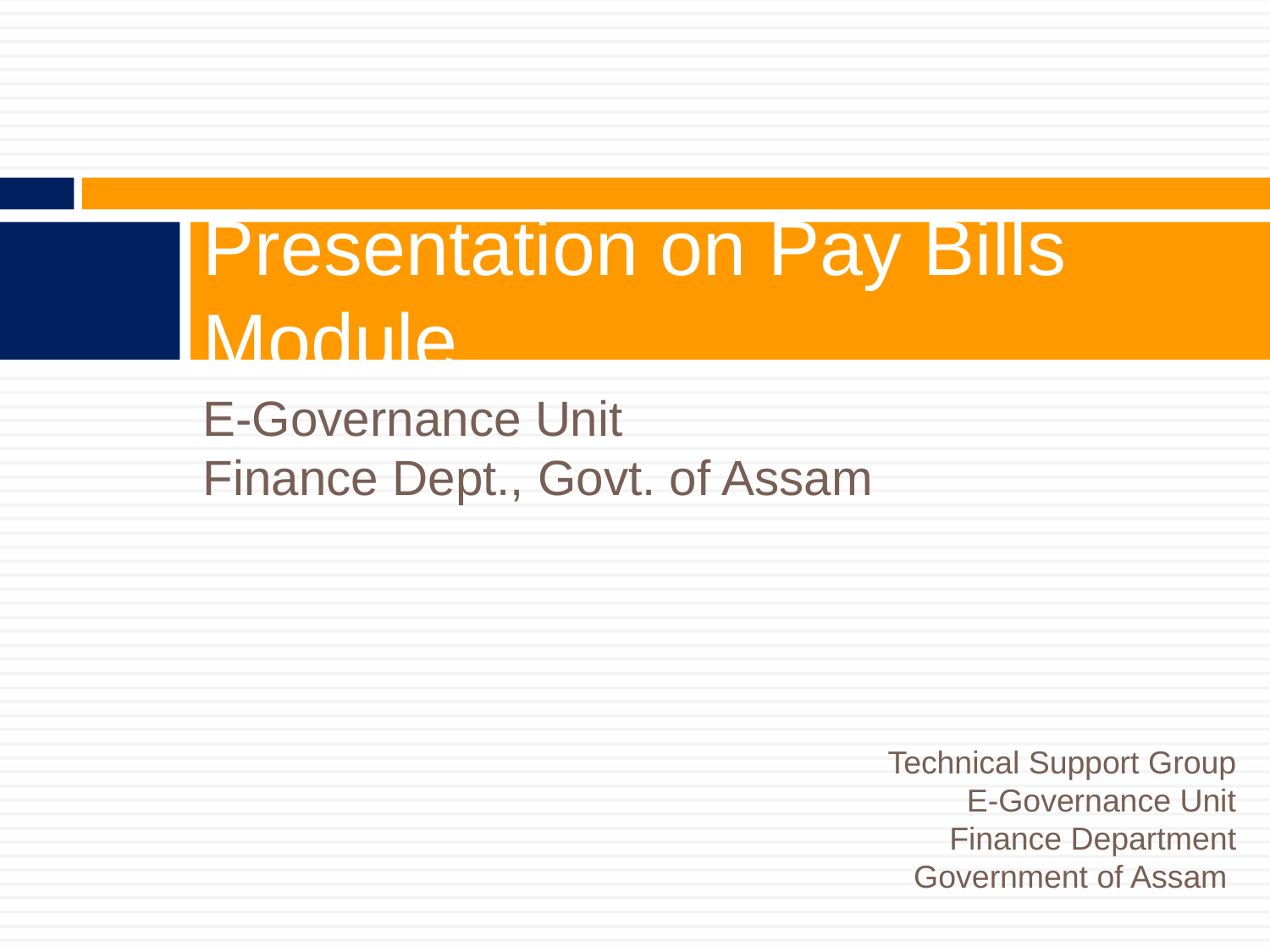

Presentation on Pay Bills Module
E-Governance Unit
Finance Dept., Govt. of Assam

Technical Support Group
E-Governance Unit
Finance Department
Government of Assam